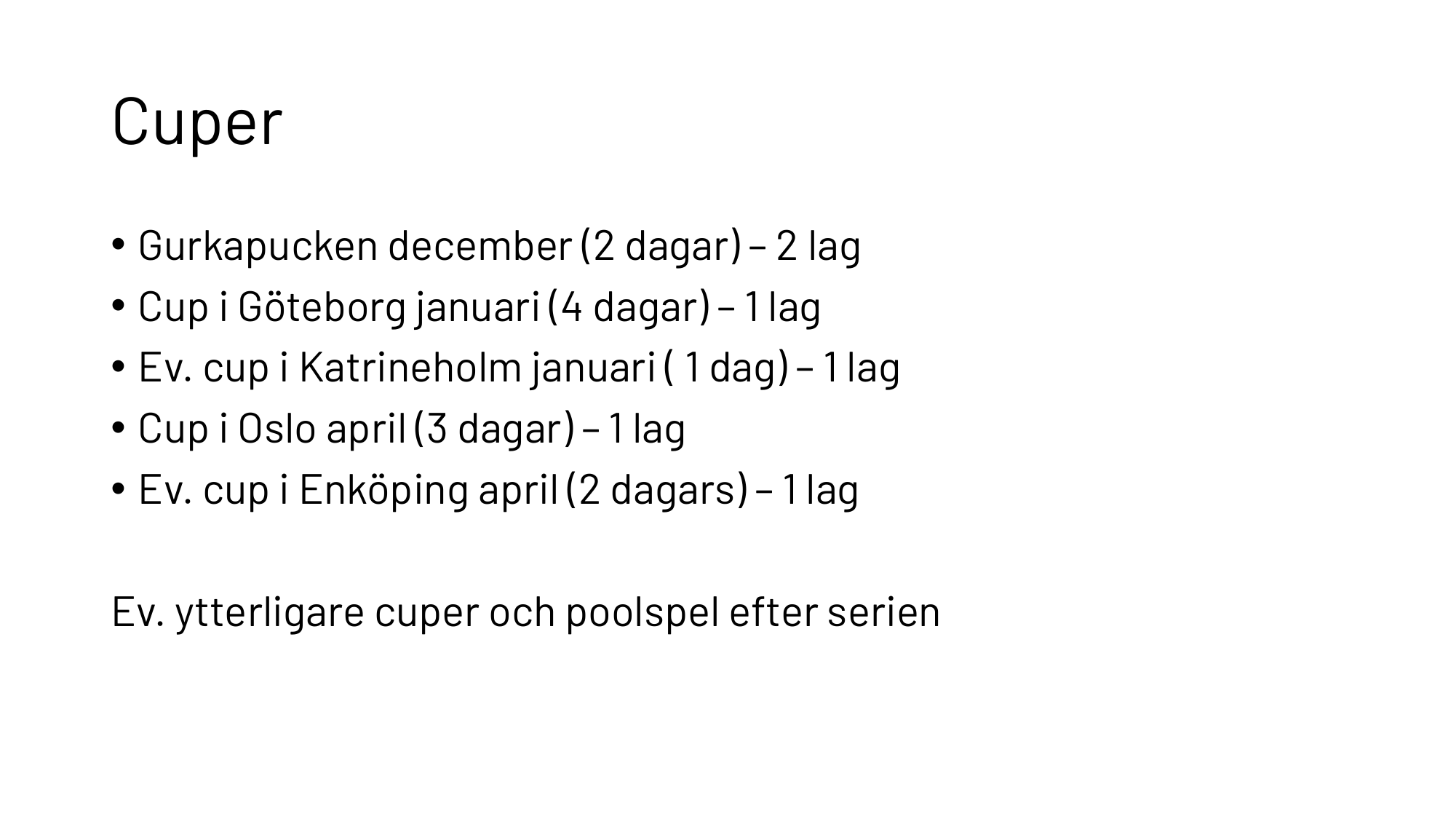

# Cuper
Gurkapucken december (2 dagar) – 2 lag
Cup i Göteborg januari (4 dagar) – 1 lag
Ev. cup i Katrineholm januari ( 1 dag) – 1 lag
Cup i Oslo april (3 dagar) – 1 lag
Ev. cup i Enköping april (2 dagars) – 1 lag

Ev. ytterligare cuper och poolspel efter serien